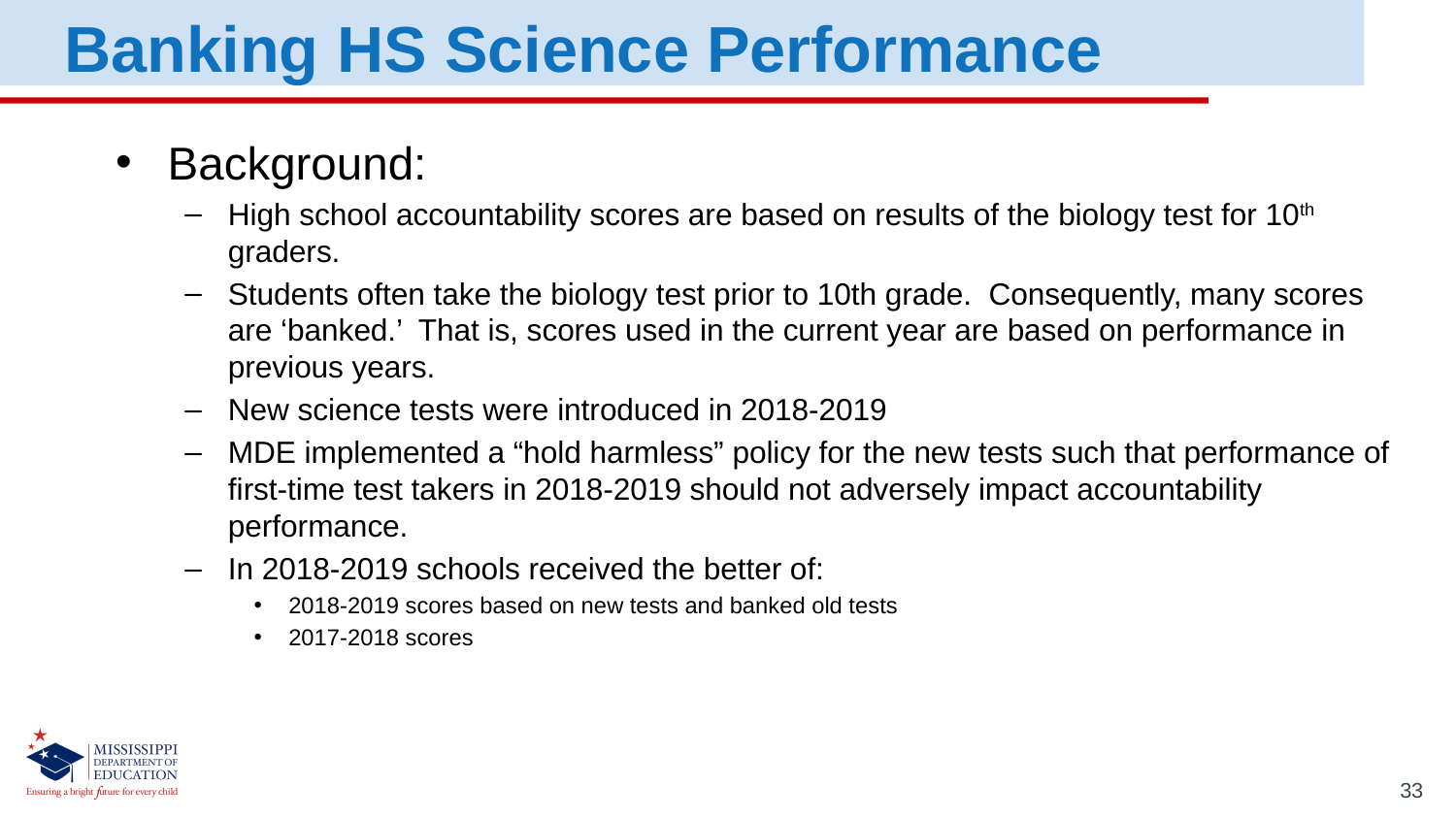

Banking HS Science Performance
Background:
High school accountability scores are based on results of the biology test for 10th graders.
Students often take the biology test prior to 10th grade.  Consequently, many scores are ‘banked.’  That is, scores used in the current year are based on performance in previous years.
New science tests were introduced in 2018-2019
MDE implemented a “hold harmless” policy for the new tests such that performance of first-time test takers in 2018-2019 should not adversely impact accountability performance.
In 2018-2019 schools received the better of:
2018-2019 scores based on new tests and banked old tests
2017-2018 scores

33